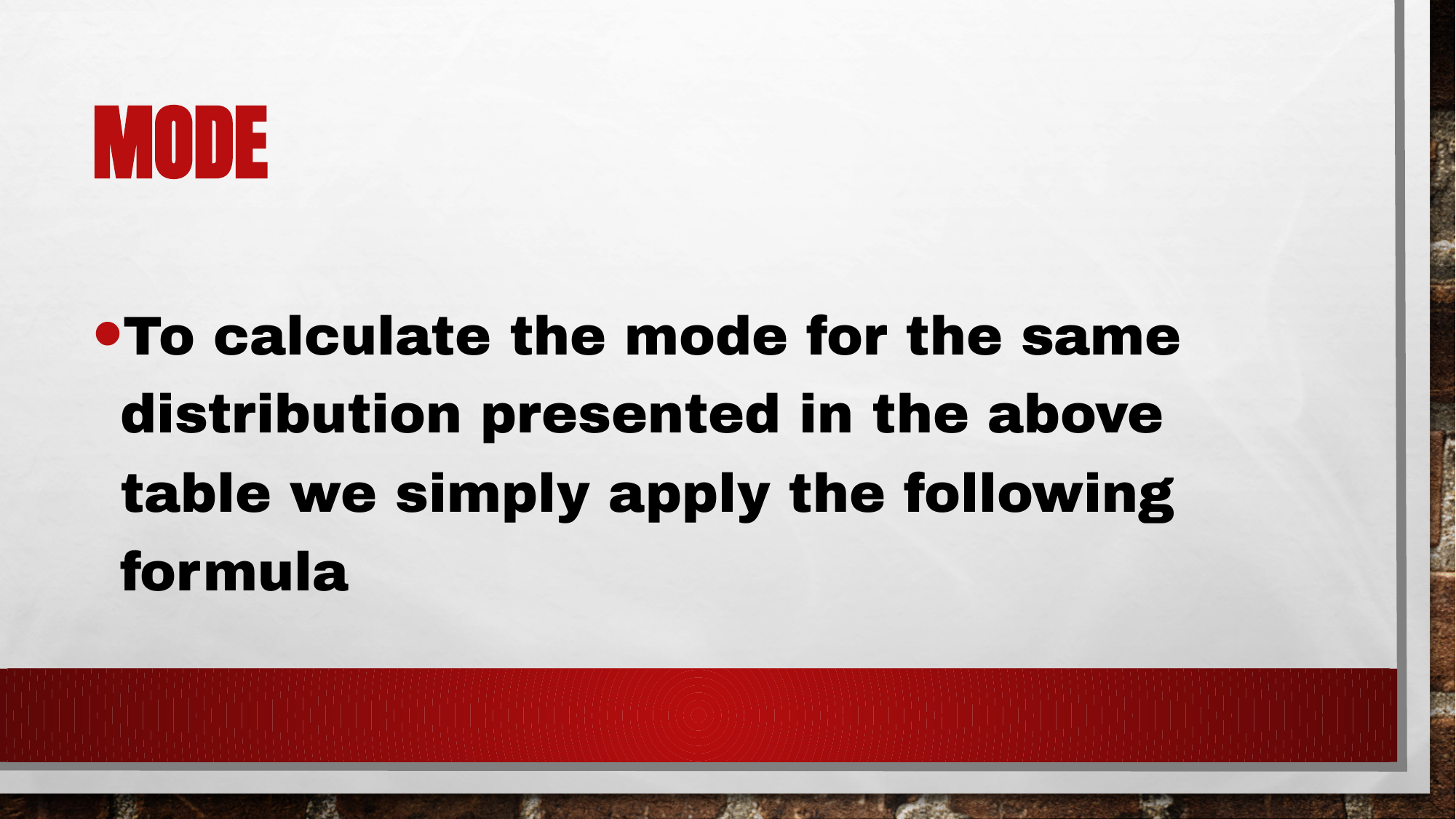

# Mode
To calculate the mode for the same distribution presented in the above table we simply apply the following formula